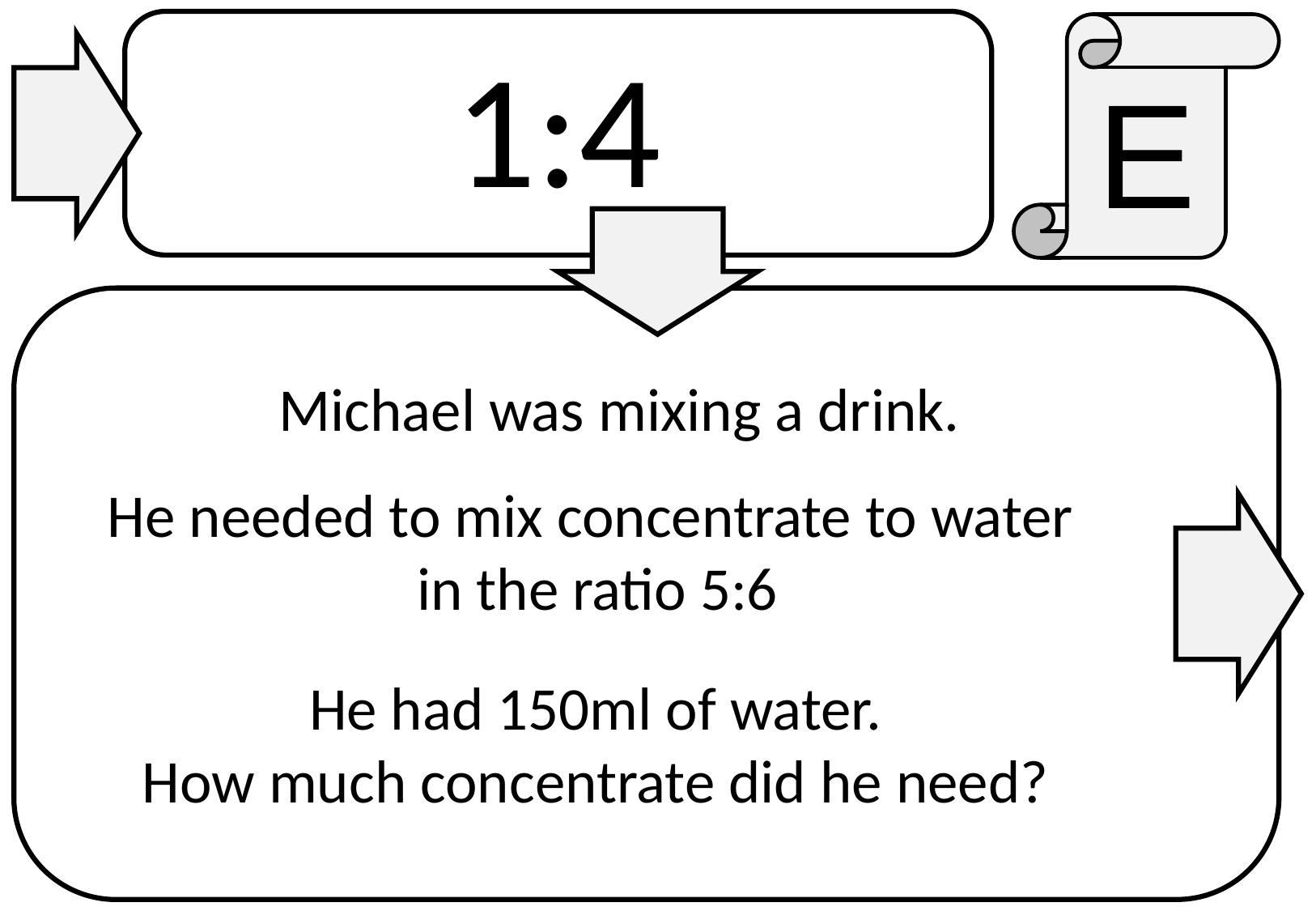

E
1:4

Michael was mixing a drink.
He needed to mix concentrate to water
in the ratio 5:6

He had 150ml of water.
How much concentrate did he need?